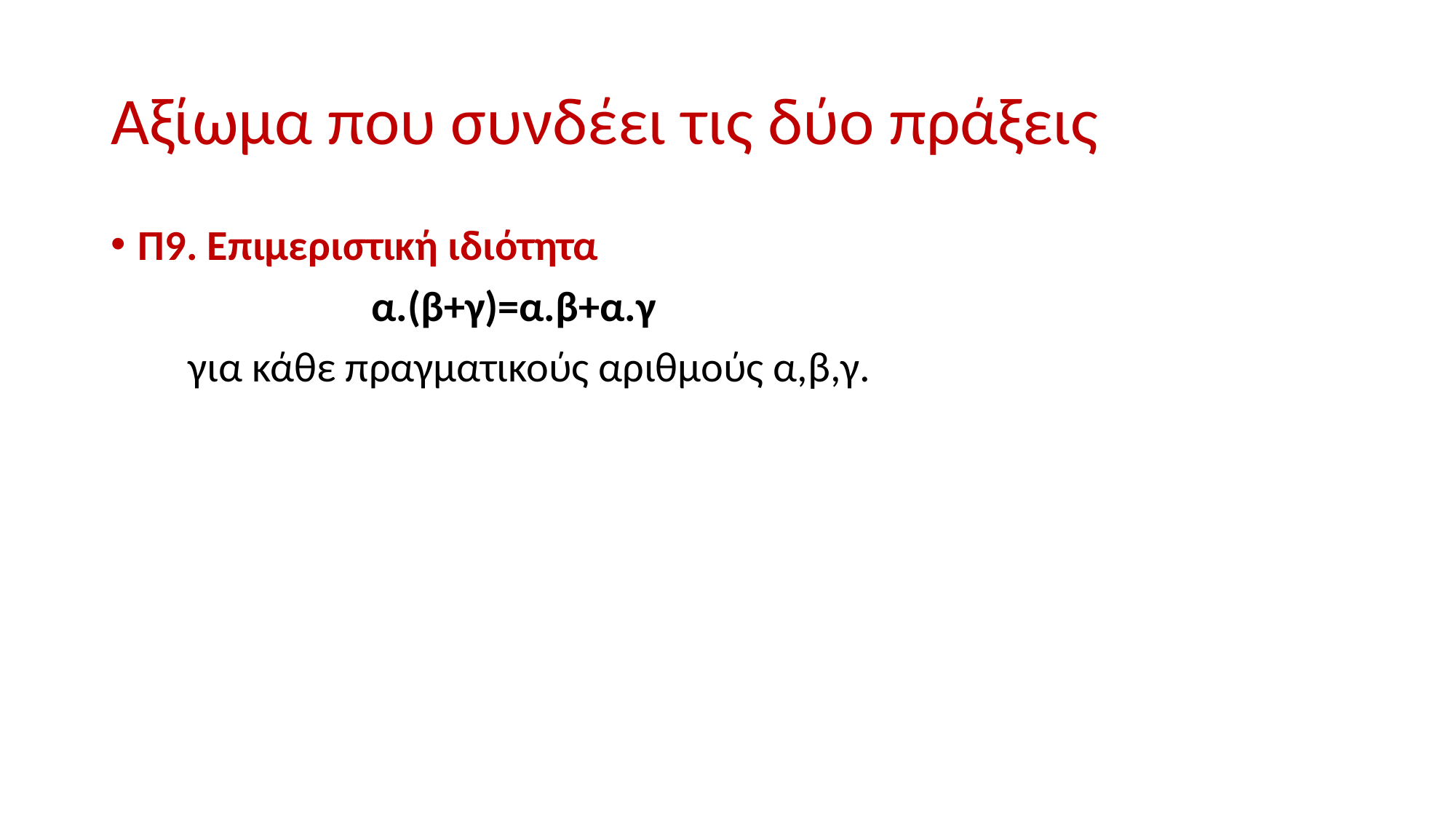

# Αξίωμα που συνδέει τις δύο πράξεις
Π9. Επιμεριστική ιδιότητα
                           α.(β+γ)=α.β+α.γ
        για κάθε πραγματικούς αριθμούς α,β,γ.